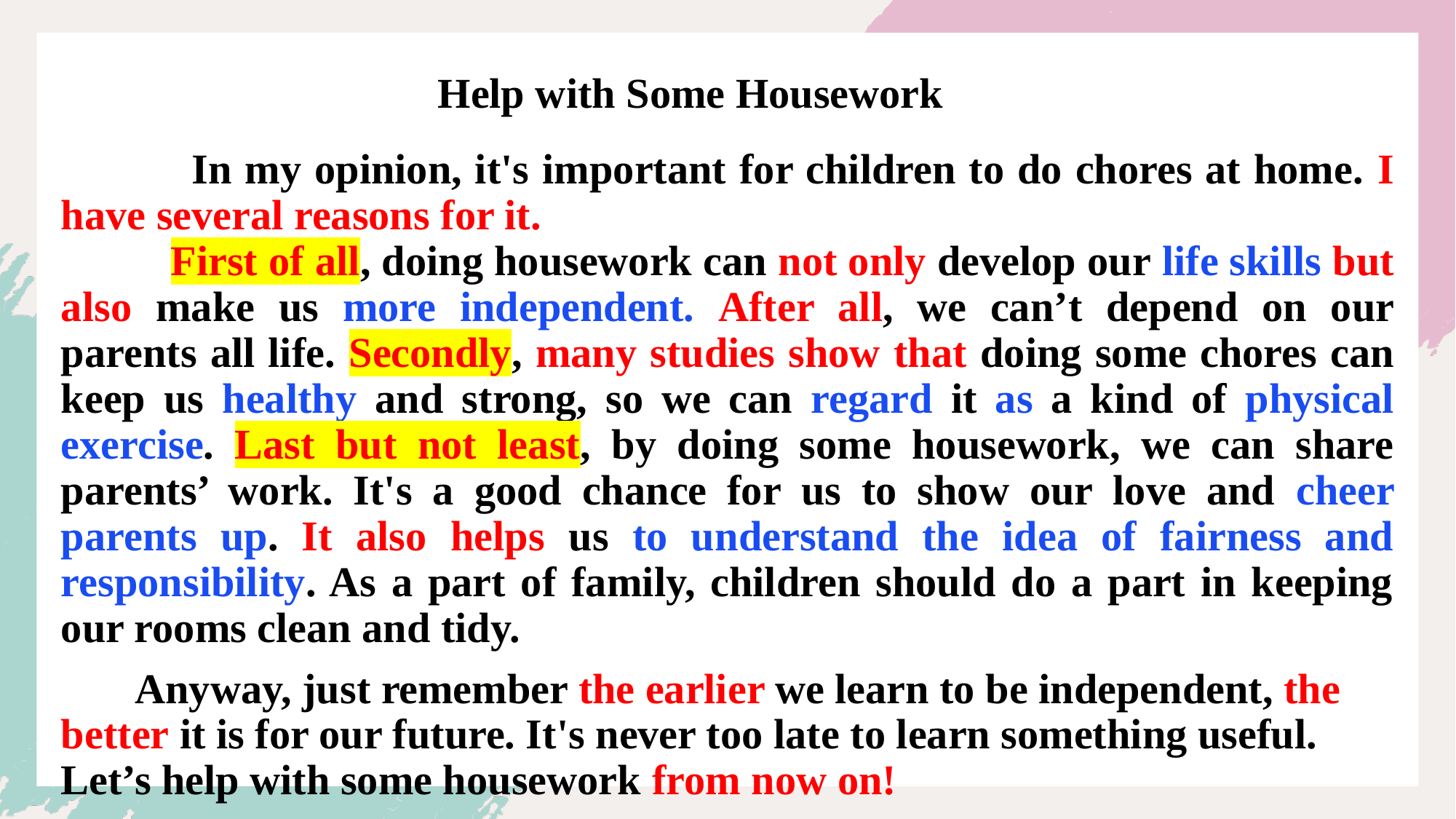

Help with Some Housework
          In my opinion, it's important for children to do chores at home. I have several reasons for it.
          First of all, doing housework can not only develop our life skills but also make us more independent. After all, we can’t depend on our parents all life. Secondly, many studies show that doing some chores can keep us healthy and strong, so we can regard it as a kind of physical exercise. Last but not least, by doing some housework, we can share parents’ work. It's a good chance for us to show our love and cheer parents up. It also helps us to understand the idea of fairness and responsibility. As a part of family, children should do a part in keeping our rooms clean and tidy.
       Anyway, just remember the earlier we learn to be independent, the better it is for our future. It's never too late to learn something useful.  Let’s help with some housework from now on!